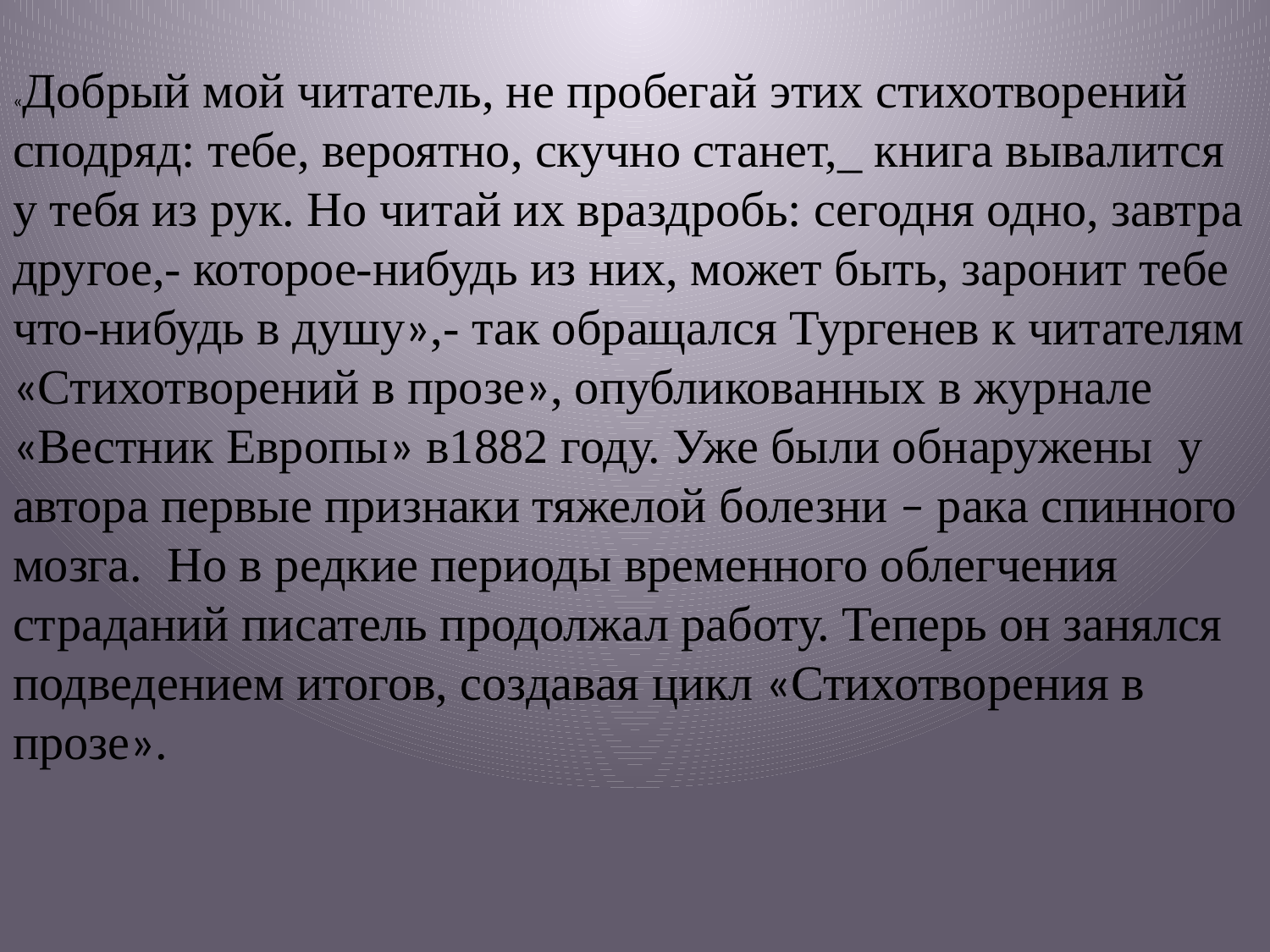

«Добрый мой читатель, не пробегай этих стихотворений сподряд: тебе, вероятно, скучно станет,_ книга вывалится у тебя из рук. Но читай их враздробь: сегодня одно, завтра другое,- которое-нибудь из них, может быть, заронит тебе что-нибудь в душу»,- так обращался Тургенев к читателям «Стихотворений в прозе», опубликованных в журнале «Вестник Европы» в1882 году. Уже были обнаружены  у автора первые признаки тяжелой болезни – рака спинного мозга.  Но в редкие периоды временного облегчения страданий писатель продолжал работу. Теперь он занялся подведением итогов, создавая цикл «Стихотворения в прозе».